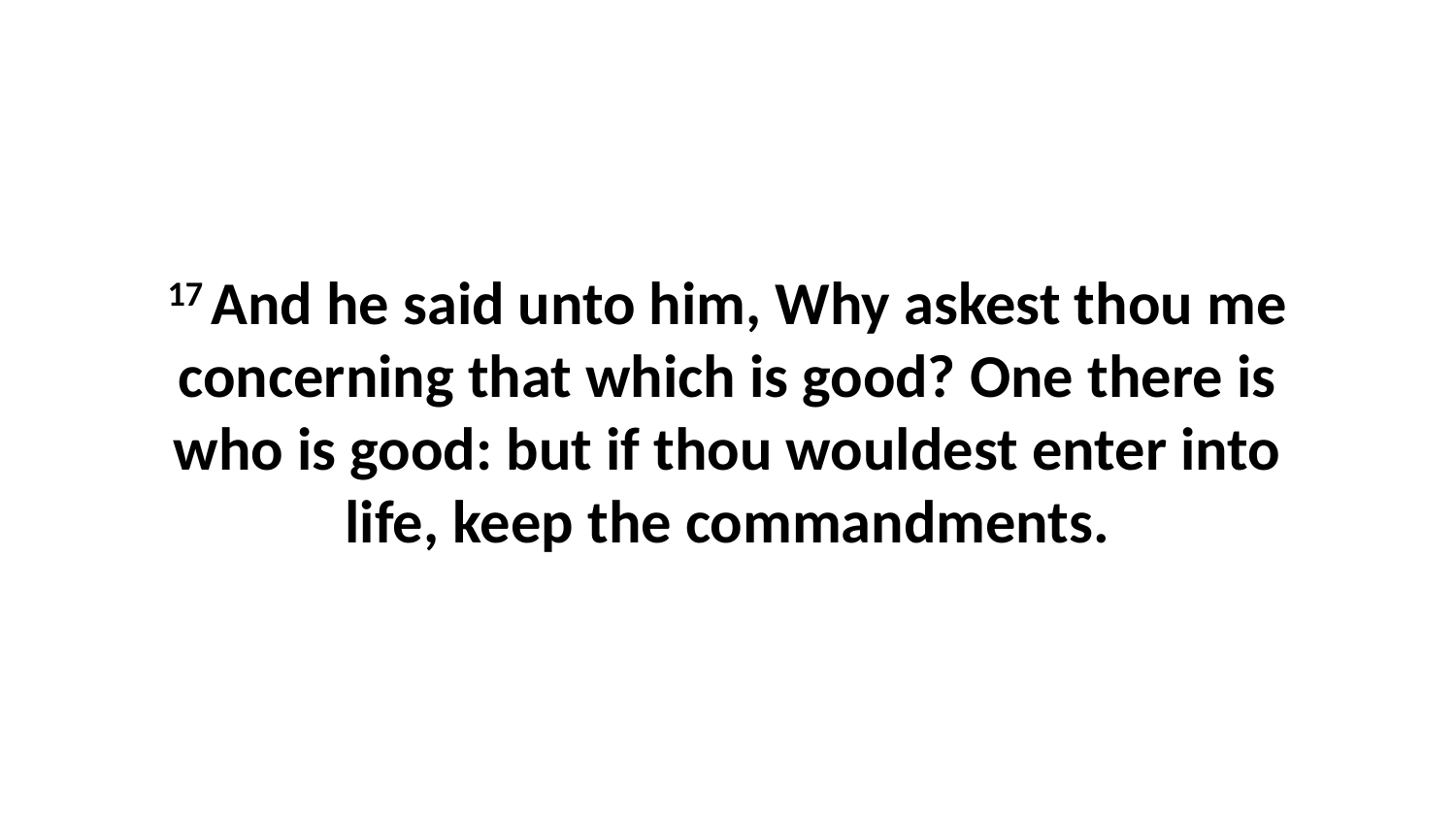

17 And he said unto him, Why askest thou me concerning that which is good? One there is who is good: but if thou wouldest enter into life, keep the commandments.